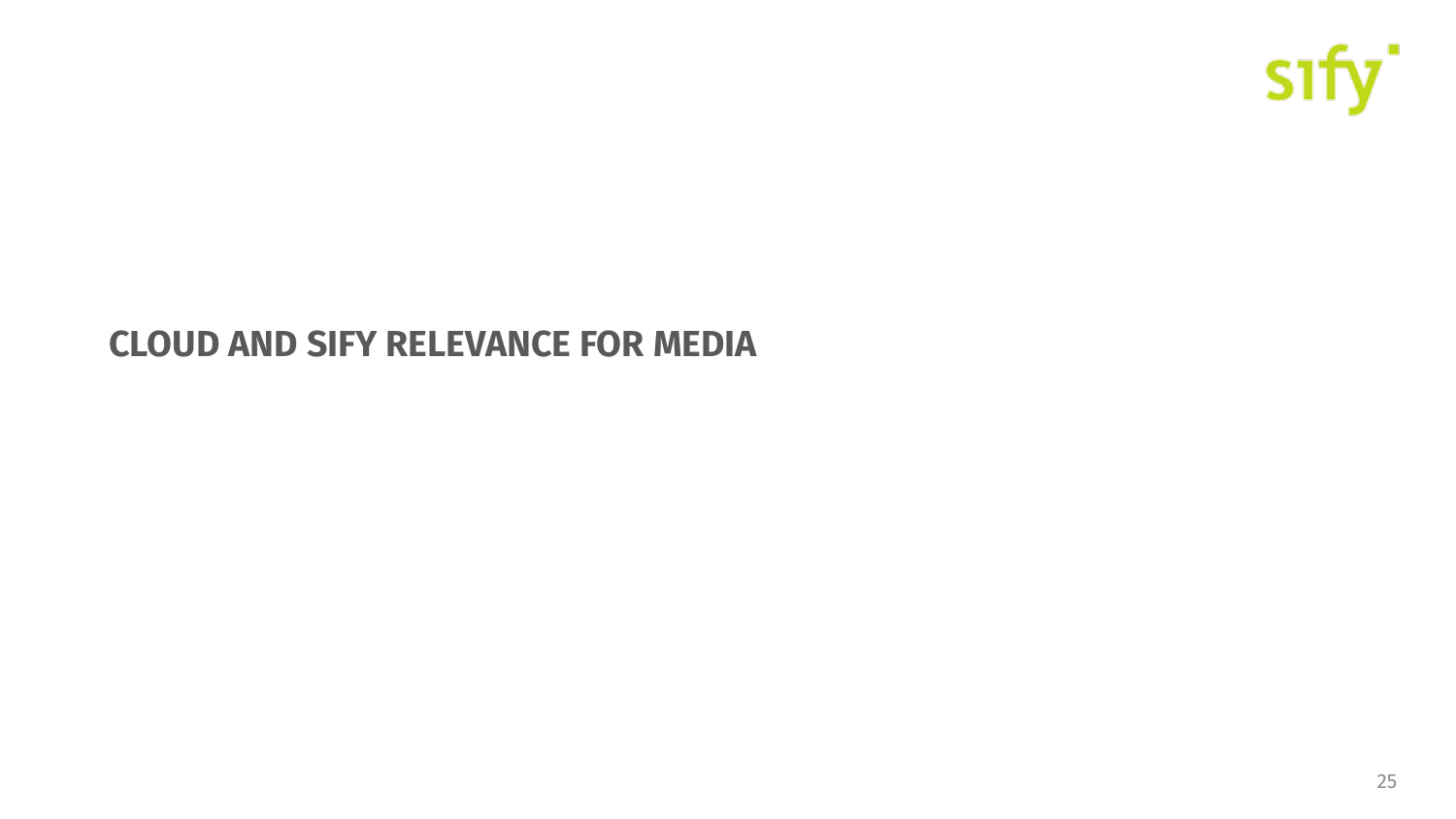

# Cloud and sify relevance for MEDIA
25